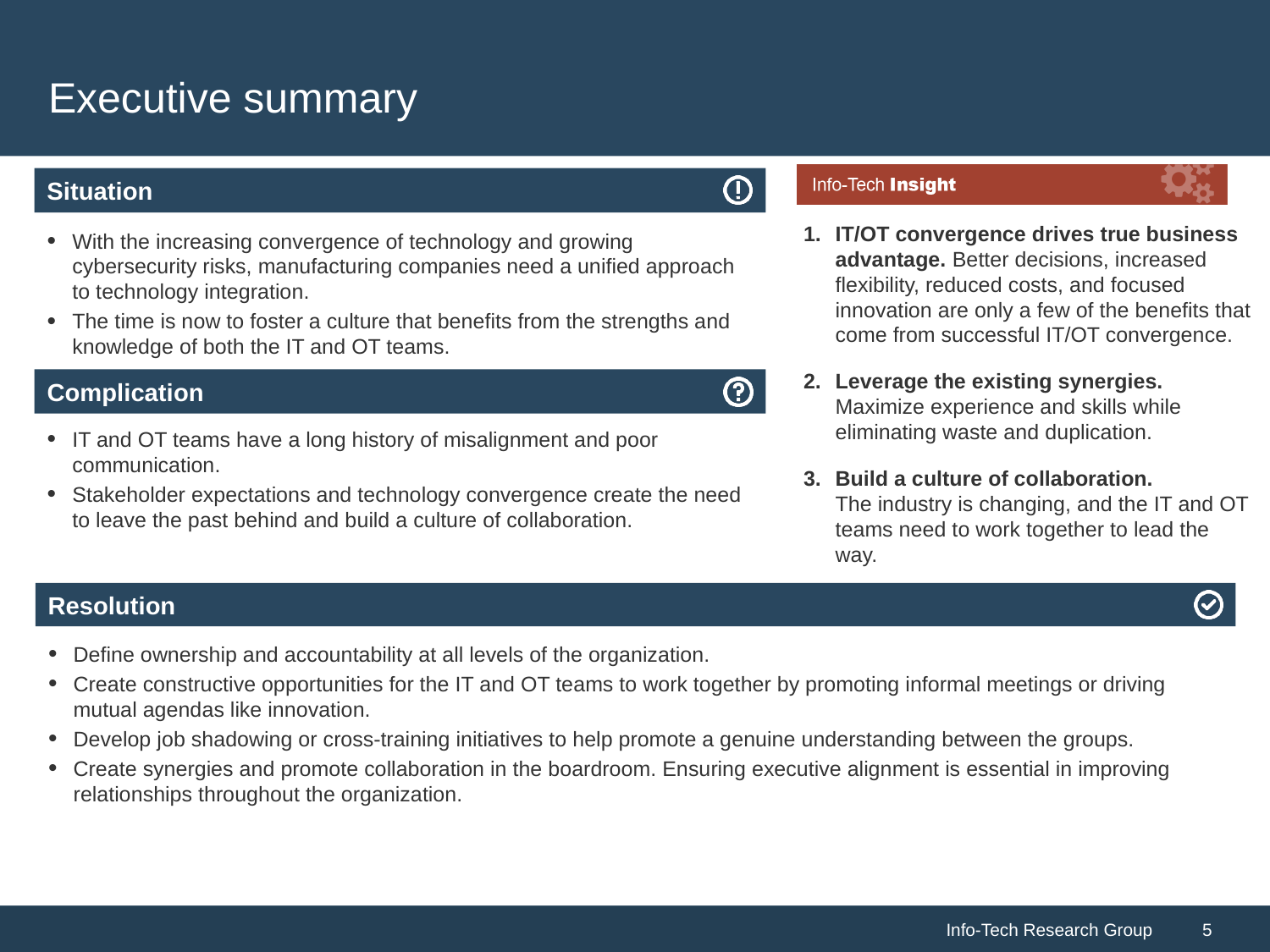

# Executive summary
IT/OT convergence drives true business advantage. Better decisions, increased flexibility, reduced costs, and focused innovation are only a few of the benefits that come from successful IT/OT convergence.
Leverage the existing synergies.
Maximize experience and skills while eliminating waste and duplication.
Build a culture of collaboration.
The industry is changing, and the IT and OT teams need to work together to lead the way.
With the increasing convergence of technology and growing cybersecurity risks, manufacturing companies need a unified approach to technology integration.
The time is now to foster a culture that benefits from the strengths and knowledge of both the IT and OT teams.

IT and OT teams have a long history of misalignment and poor communication.
Stakeholder expectations and technology convergence create the need to leave the past behind and build a culture of collaboration.
Define ownership and accountability at all levels of the organization.
Create constructive opportunities for the IT and OT teams to work together by promoting informal meetings or driving mutual agendas like innovation.
Develop job shadowing or cross-training initiatives to help promote a genuine understanding between the groups.
Create synergies and promote collaboration in the boardroom. Ensuring executive alignment is essential in improving relationships throughout the organization.